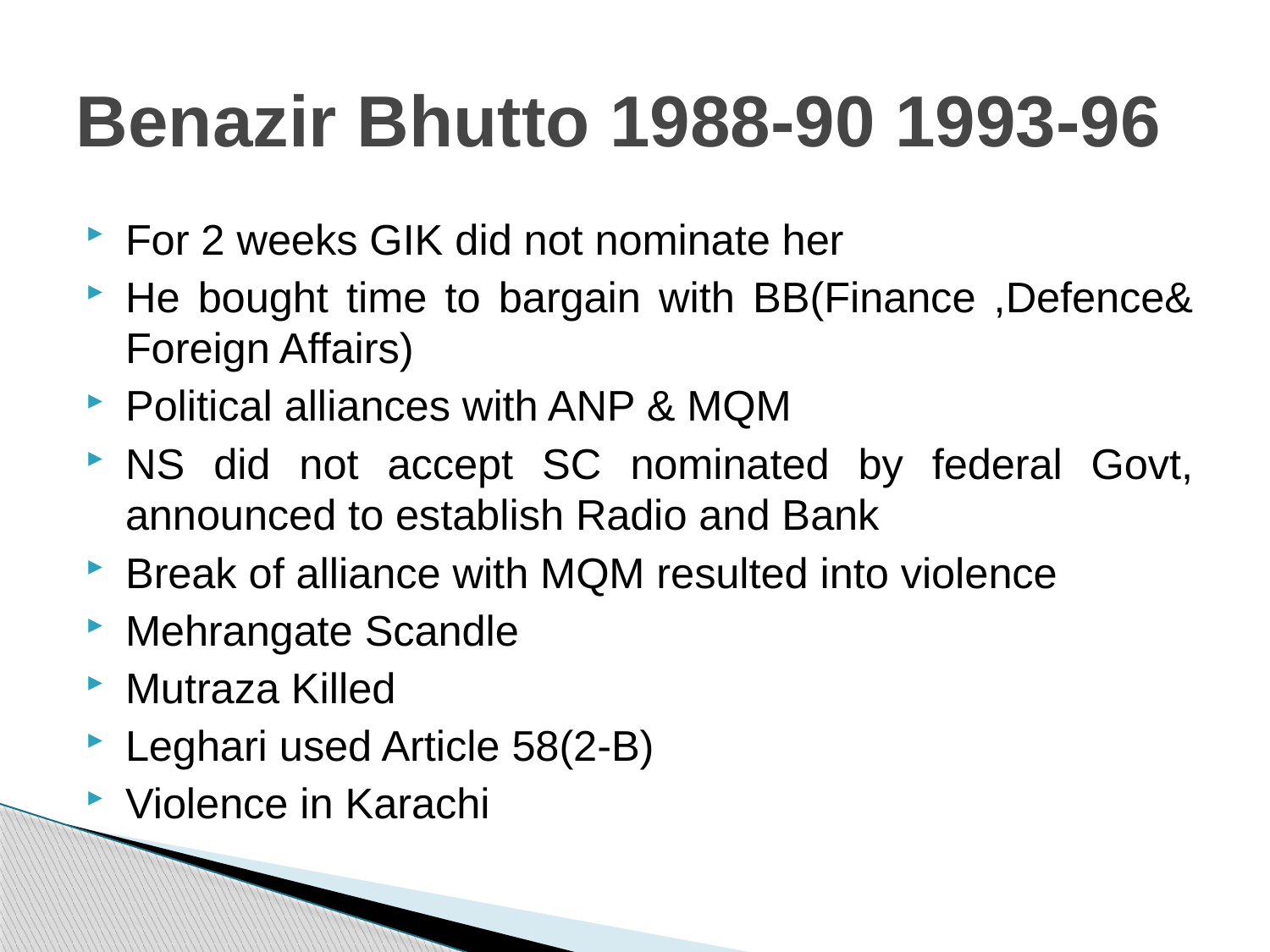

# Benazir Bhutto 1988-90 1993-96
For 2 weeks GIK did not nominate her
He bought time to bargain with BB(Finance ,Defence& Foreign Affairs)
Political alliances with ANP & MQM
NS did not accept SC nominated by federal Govt, announced to establish Radio and Bank
Break of alliance with MQM resulted into violence
Mehrangate Scandle
Mutraza Killed
Leghari used Article 58(2-B)
Violence in Karachi